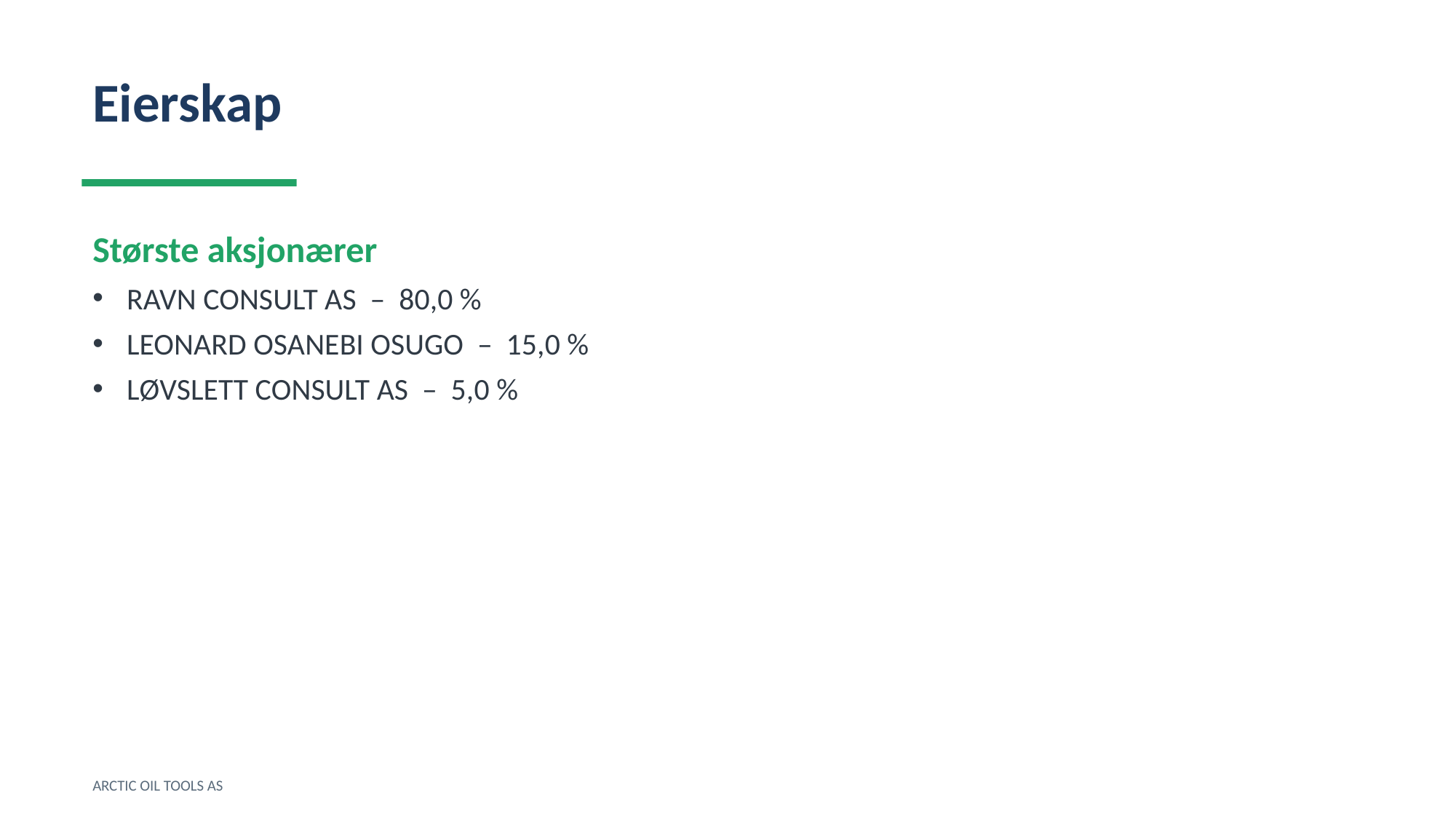

Eierskap

Største aksjonærer
RAVN CONSULT AS  –  80,0 %
LEONARD OSANEBI OSUGO  –  15,0 %
LØVSLETT CONSULT AS  –  5,0 %
ARCTIC OIL TOOLS AS